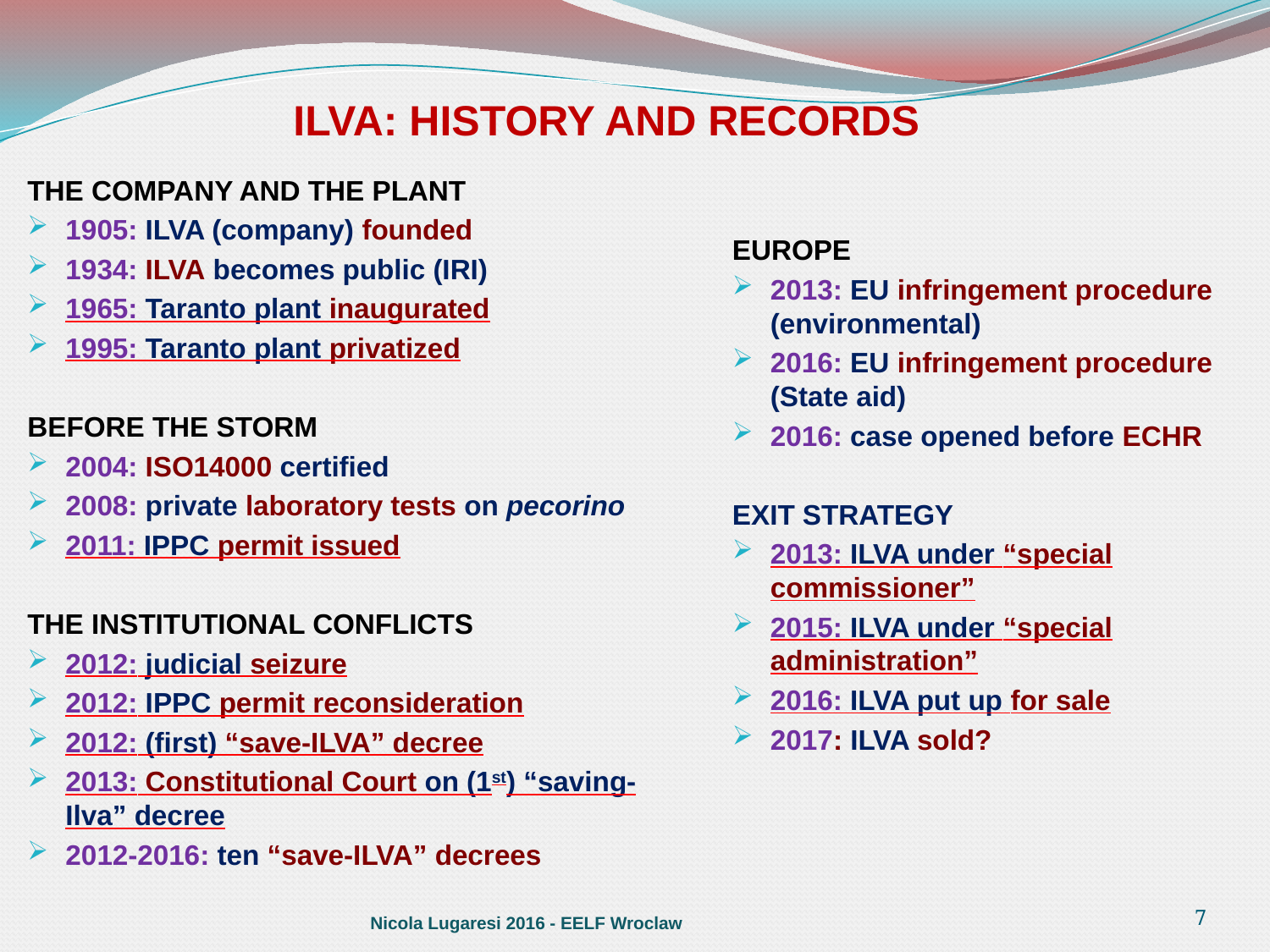

# ILVA: HISTORY AND RECORDS
THE COMPANY AND THE PLANT
1905: ILVA (company) founded
1934: ILVA becomes public (IRI)
1965: Taranto plant inaugurated
1995: Taranto plant privatized

BEFORE THE STORM
2004: ISO14000 certified
2008: private laboratory tests on pecorino
2011: IPPC permit issued

THE INSTITUTIONAL CONFLICTS
2012: judicial seizure
2012: IPPC permit reconsideration
2012: (first) “save-ILVA” decree
2013: Constitutional Court on (1st) “saving-Ilva” decree
2012-2016: ten “save-ILVA” decrees

EUROPE
2013: EU infringement procedure (environmental)
2016: EU infringement procedure (State aid)
2016: case opened before ECHR

EXIT STRATEGY
2013: ILVA under “special commissioner”
2015: ILVA under “special administration”
2016: ILVA put up for sale
2017: ILVA sold?

7
Nicola Lugaresi 2016 - EELF Wroclaw